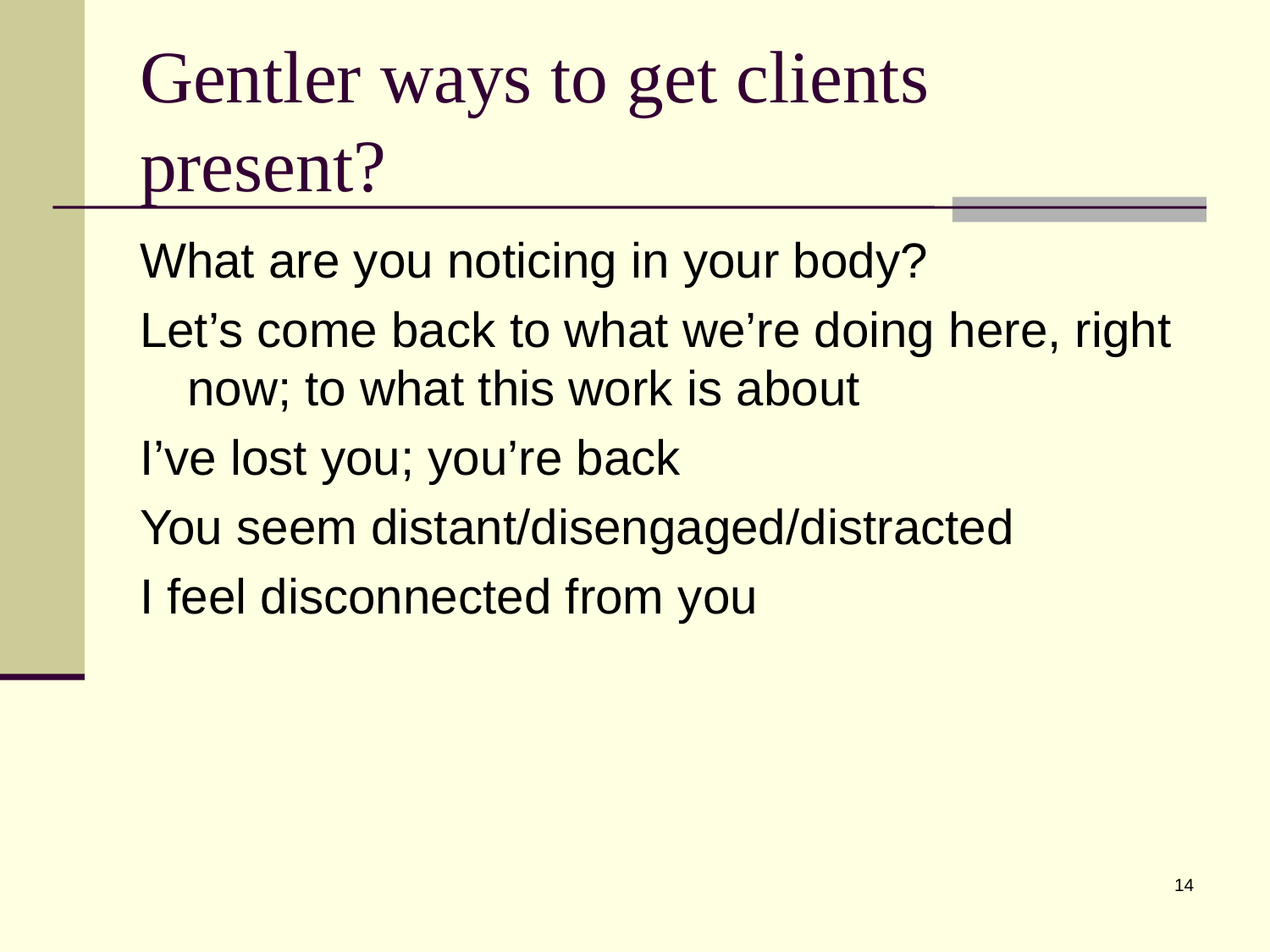

# Gentler ways to get clients present?
What are you noticing in your body?
Let’s come back to what we’re doing here, right now; to what this work is about
I’ve lost you; you’re back
You seem distant/disengaged/distracted
I feel disconnected from you

14